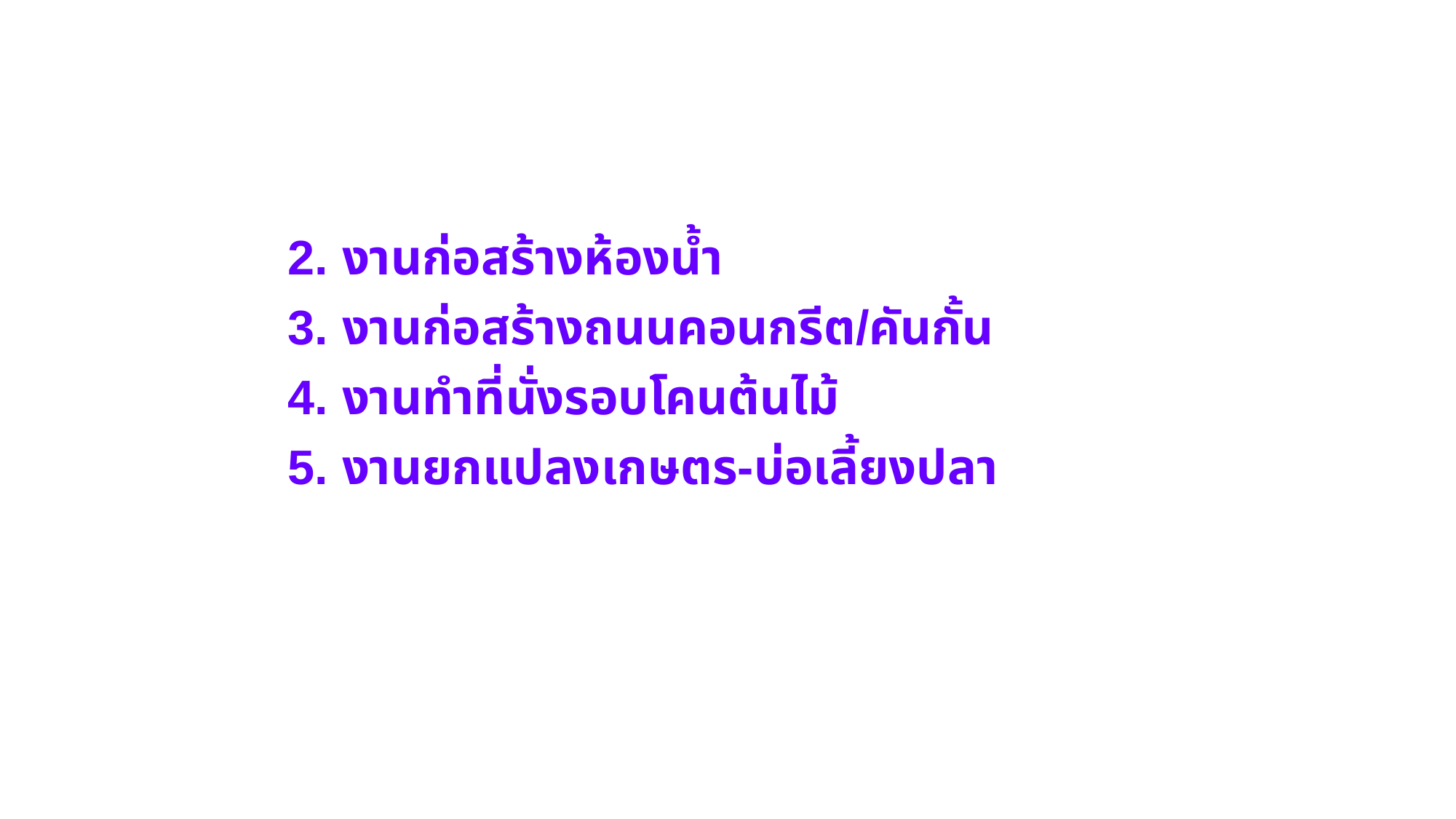

2. งานก่อสร้างห้องน้ำ
3. งานก่อสร้างถนนคอนกรีต/คันกั้น
4. งานทำที่นั่งรอบโคนต้นไม้
5. งานยกแปลงเกษตร-บ่อเลี้ยงปลา